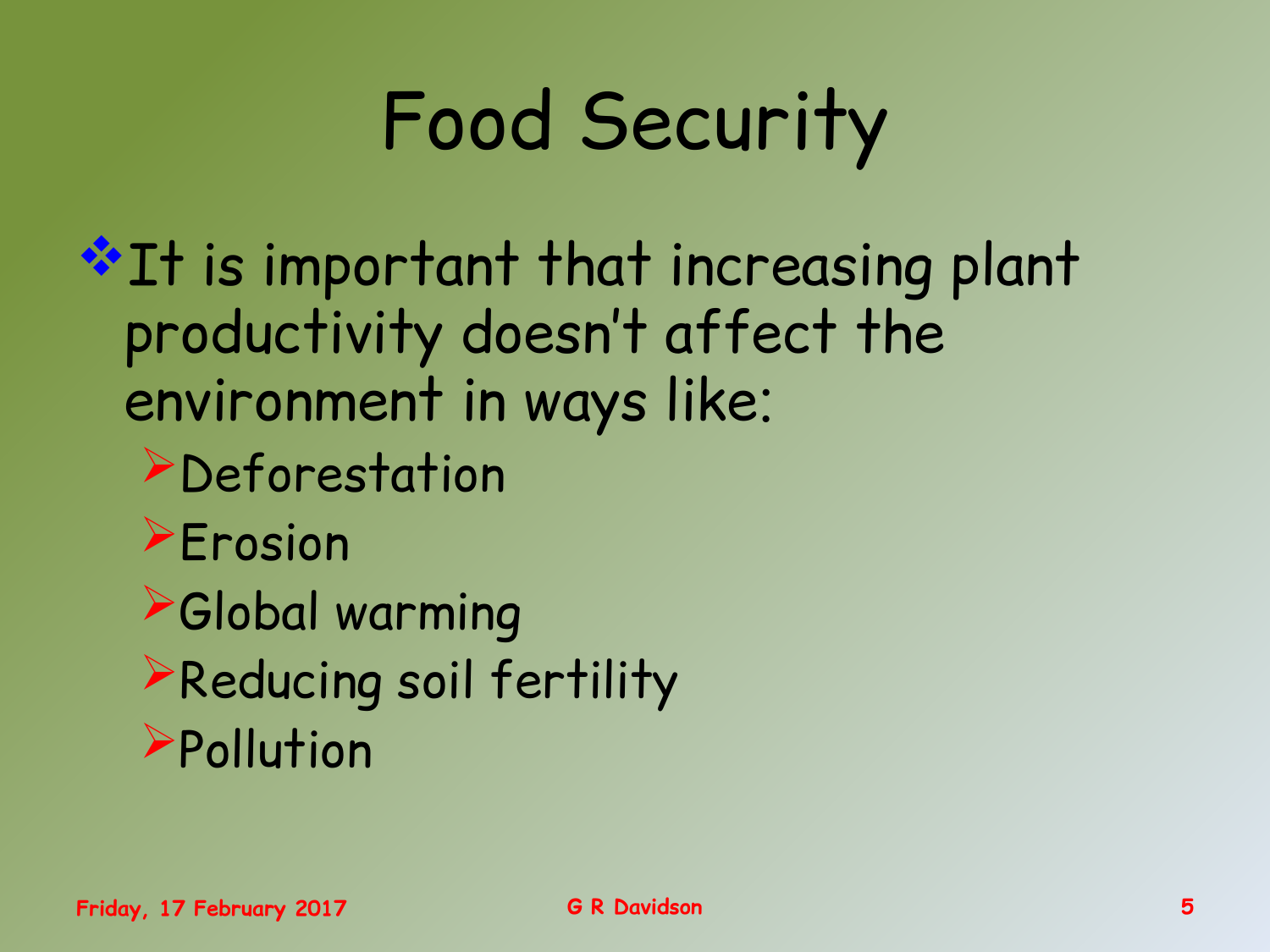

# Food Security
It is important that increasing plant productivity doesn’t affect the environment in ways like:
Deforestation
Erosion
Global warming
Reducing soil fertility
Pollution

Friday, 17 February 2017
G R Davidson
5